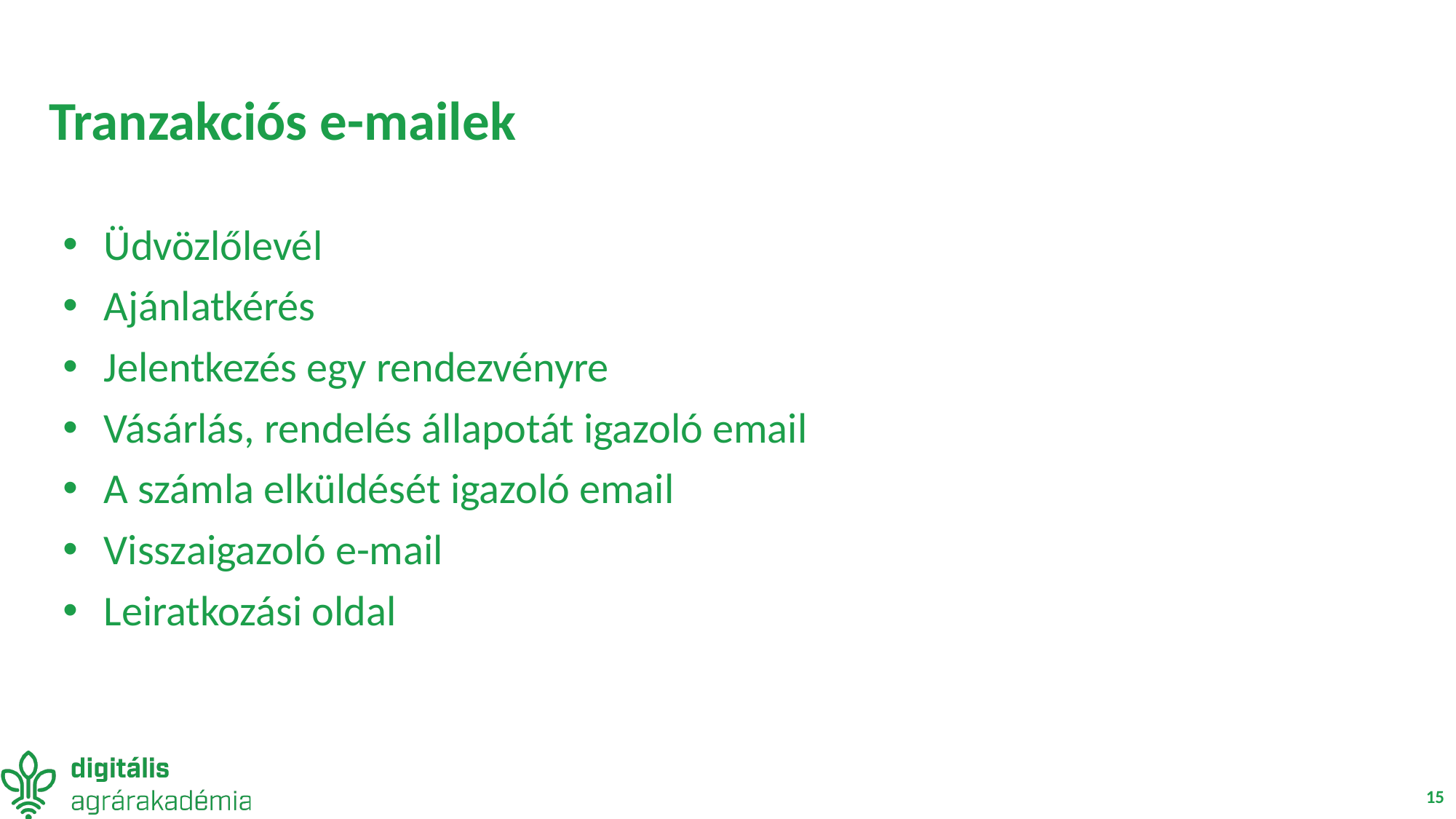

# Tranzakciós e-mailek
Üdvözlőlevél
Ajánlatkérés
Jelentkezés egy rendezvényre
Vásárlás, rendelés állapotát igazoló email
A számla elküldését igazoló email
Visszaigazoló e-mail
Leiratkozási oldal
15